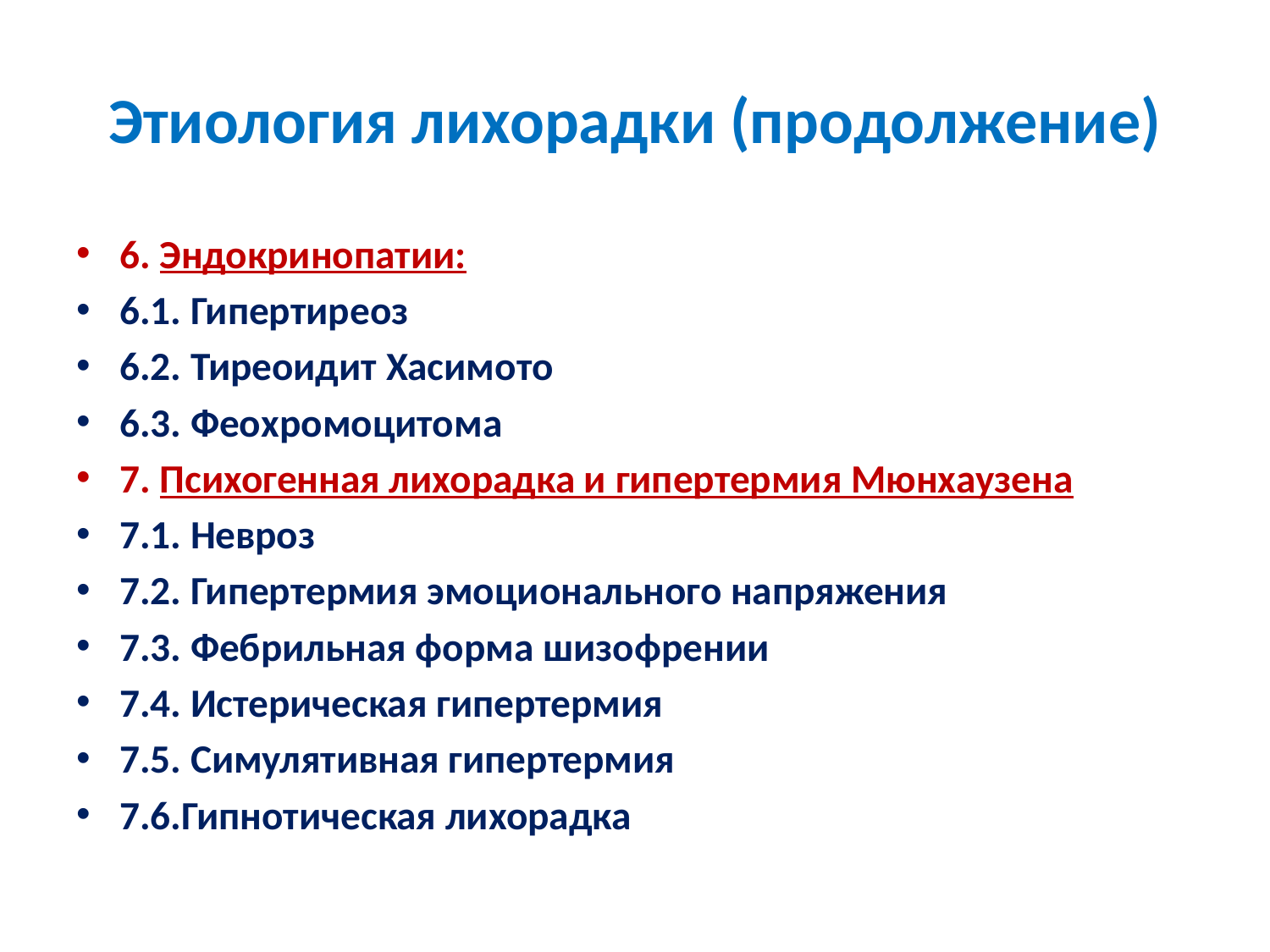

# Этиология лихорадки (продолжение)
6. Эндокринопатии:
6.1. Гипертиреоз
6.2. Тиреоидит Хасимото
6.3. Феохромоцитома
7. Психогенная лихорадка и гипертермия Мюнхаузена
7.1. Невроз
7.2. Гипертермия эмоционального напряжения
7.3. Фебрильная форма шизофрении
7.4. Истерическая гипертермия
7.5. Симулятивная гипертермия
7.6.Гипнотическая лихорадка